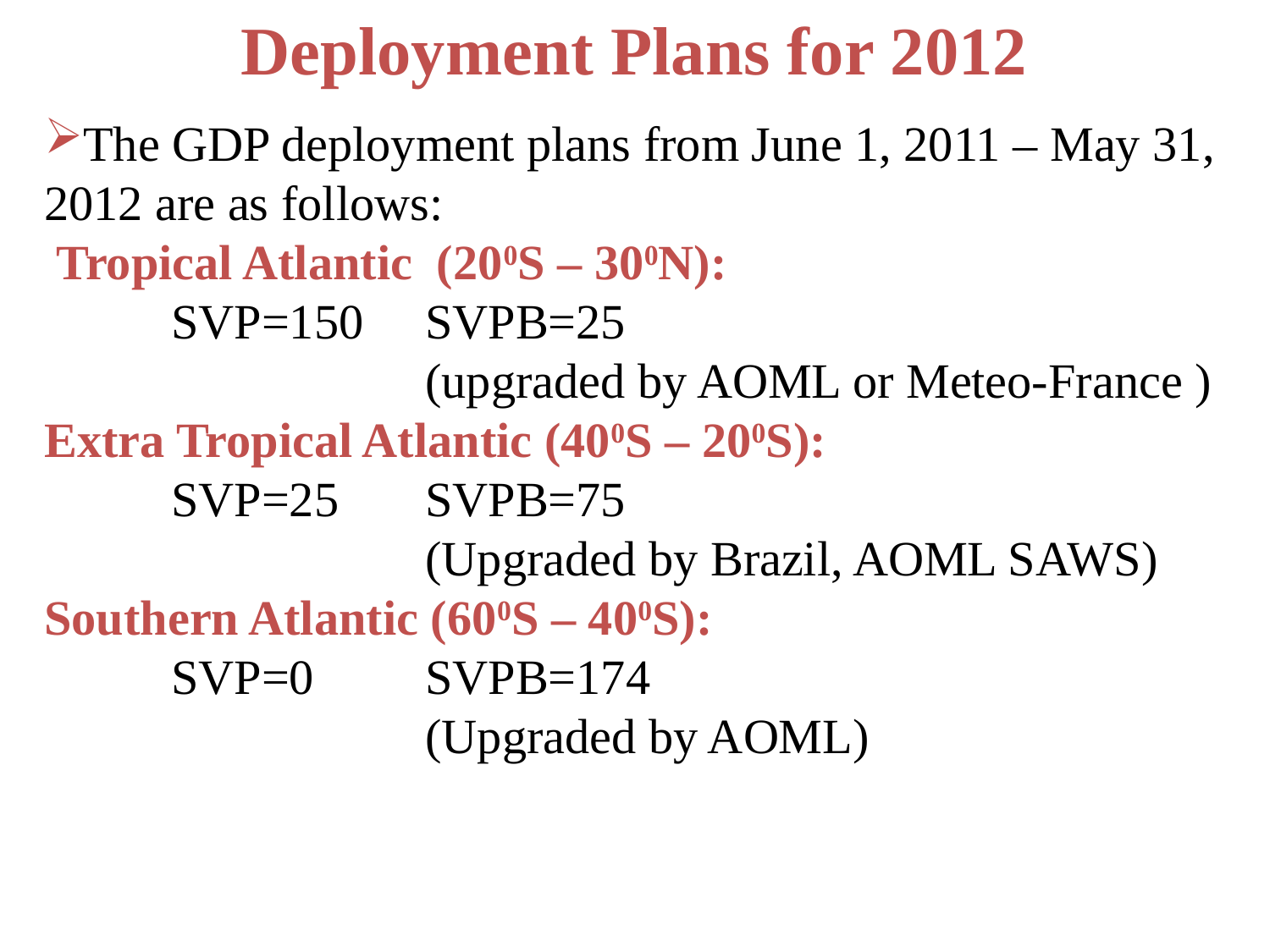

# Deployment Plans for 2012
The GDP deployment plans from June 1, 2011 – May 31, 2012 are as follows:
 Tropical Atlantic  (200S – 300N):
	SVP=150 	SVPB=25
			(upgraded by AOML or Meteo-France )
Extra Tropical Atlantic (400S – 200S):
	SVP=25 	SVPB=75
			(Upgraded by Brazil, AOML SAWS)
Southern Atlantic (600S – 400S):
	SVP=0	SVPB=174
			(Upgraded by AOML)